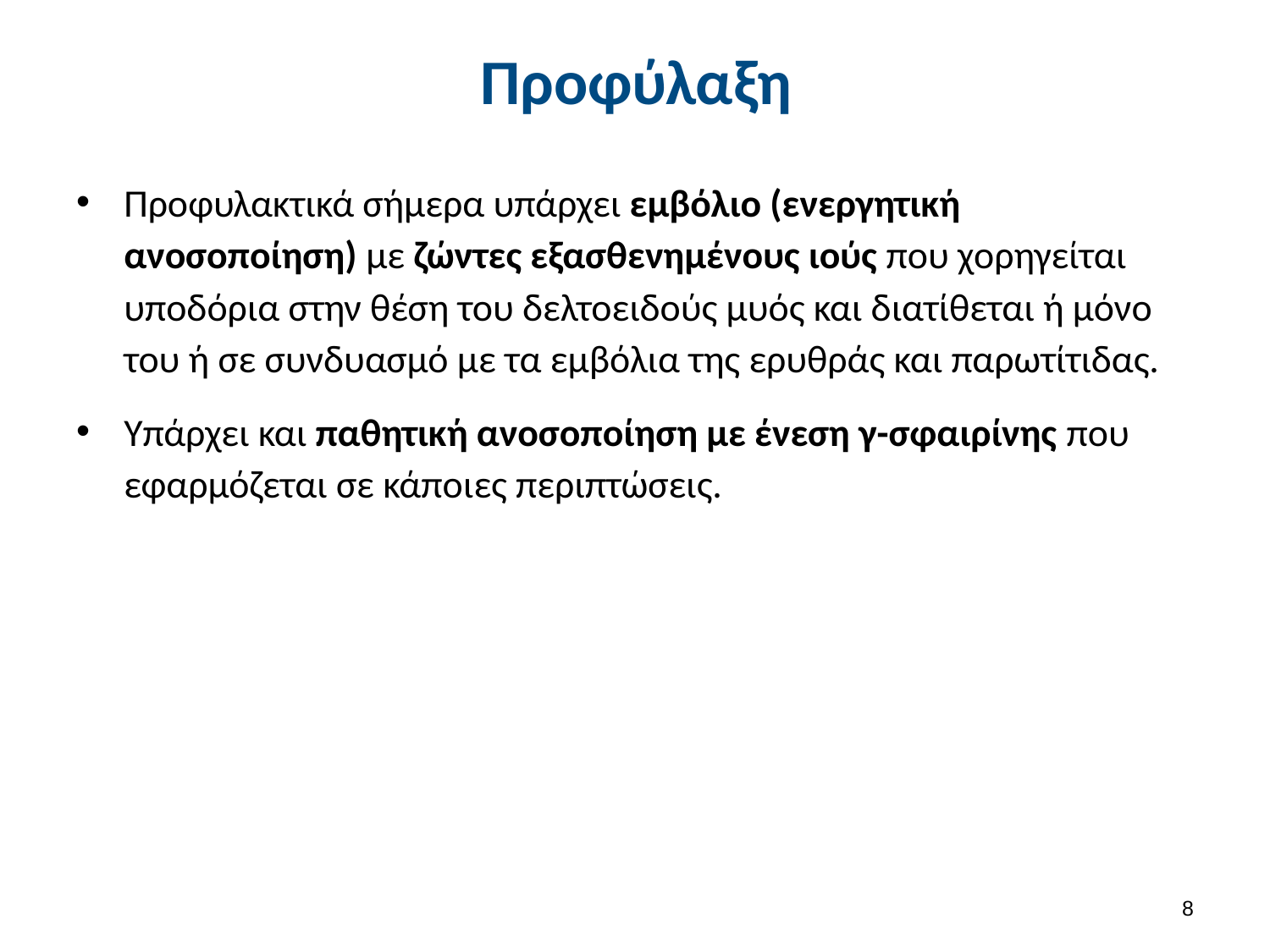

# Προφύλαξη
Προφυλακτικά σήμερα υπάρχει εμβόλιο (ενεργητική ανοσοποίηση) με ζώντες εξασθενημένους ιούς που χορηγείται υποδόρια στην θέση του δελτοειδούς μυός και διατίθεται ή μόνο του ή σε συνδυασμό με τα εμβόλια της ερυθράς και παρωτίτιδας.
Υπάρχει και παθητική ανοσοποίηση με ένεση γ-σφαιρίνης που εφαρμόζεται σε κάποιες περιπτώσεις.

8